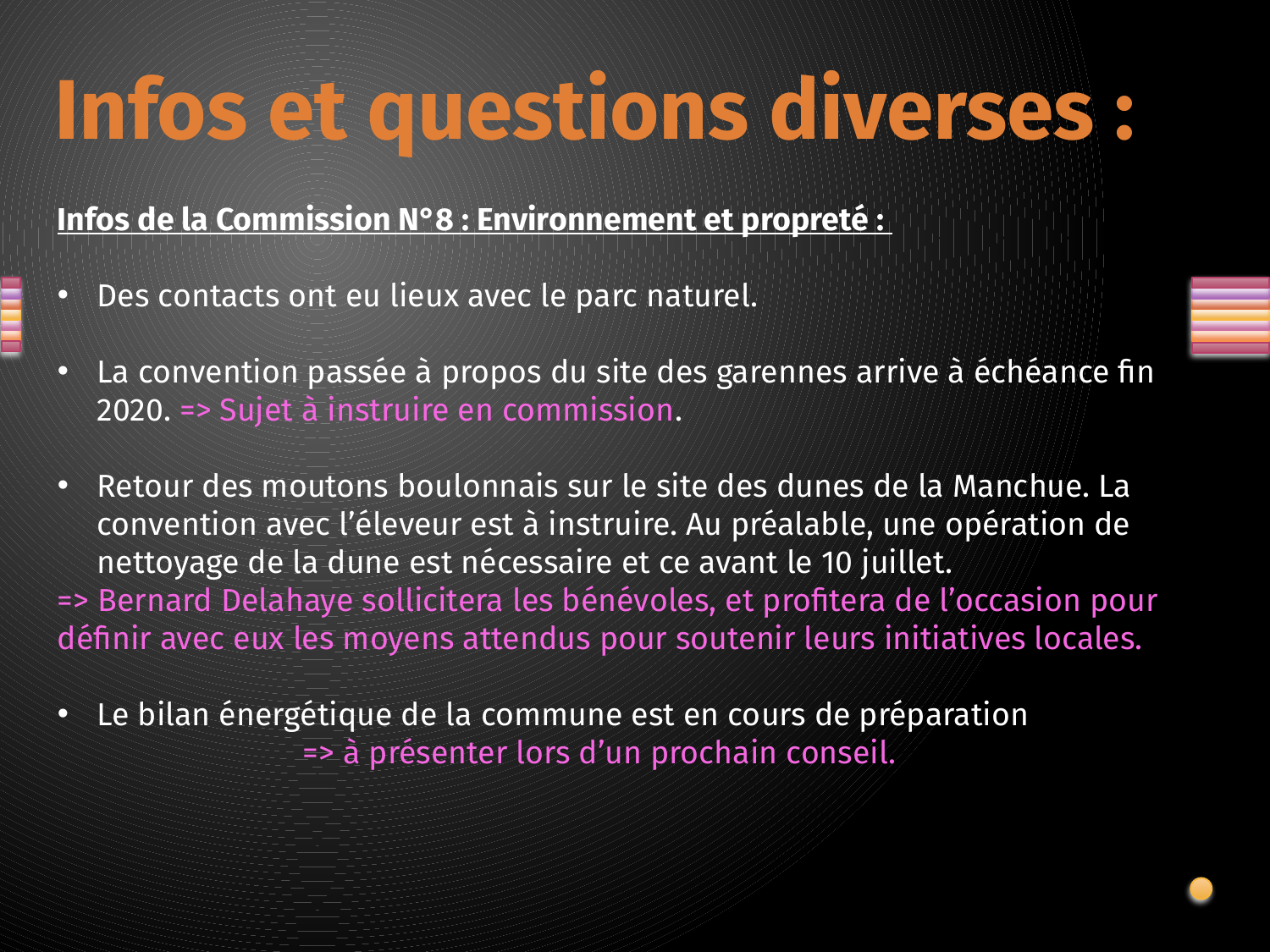

Infos et questions diverses :
Infos de la Commission N°8 : Environnement et propreté :

Des contacts ont eu lieux avec le parc naturel.

La convention passée à propos du site des garennes arrive à échéance fin 2020. => Sujet à instruire en commission.

Retour des moutons boulonnais sur le site des dunes de la Manchue. La convention avec l’éleveur est à instruire. Au préalable, une opération de nettoyage de la dune est nécessaire et ce avant le 10 juillet.
=> Bernard Delahaye sollicitera les bénévoles, et profitera de l’occasion pour définir avec eux les moyens attendus pour soutenir leurs initiatives locales.

Le bilan énergétique de la commune est en cours de préparation
                             => à présenter lors d’un prochain conseil.